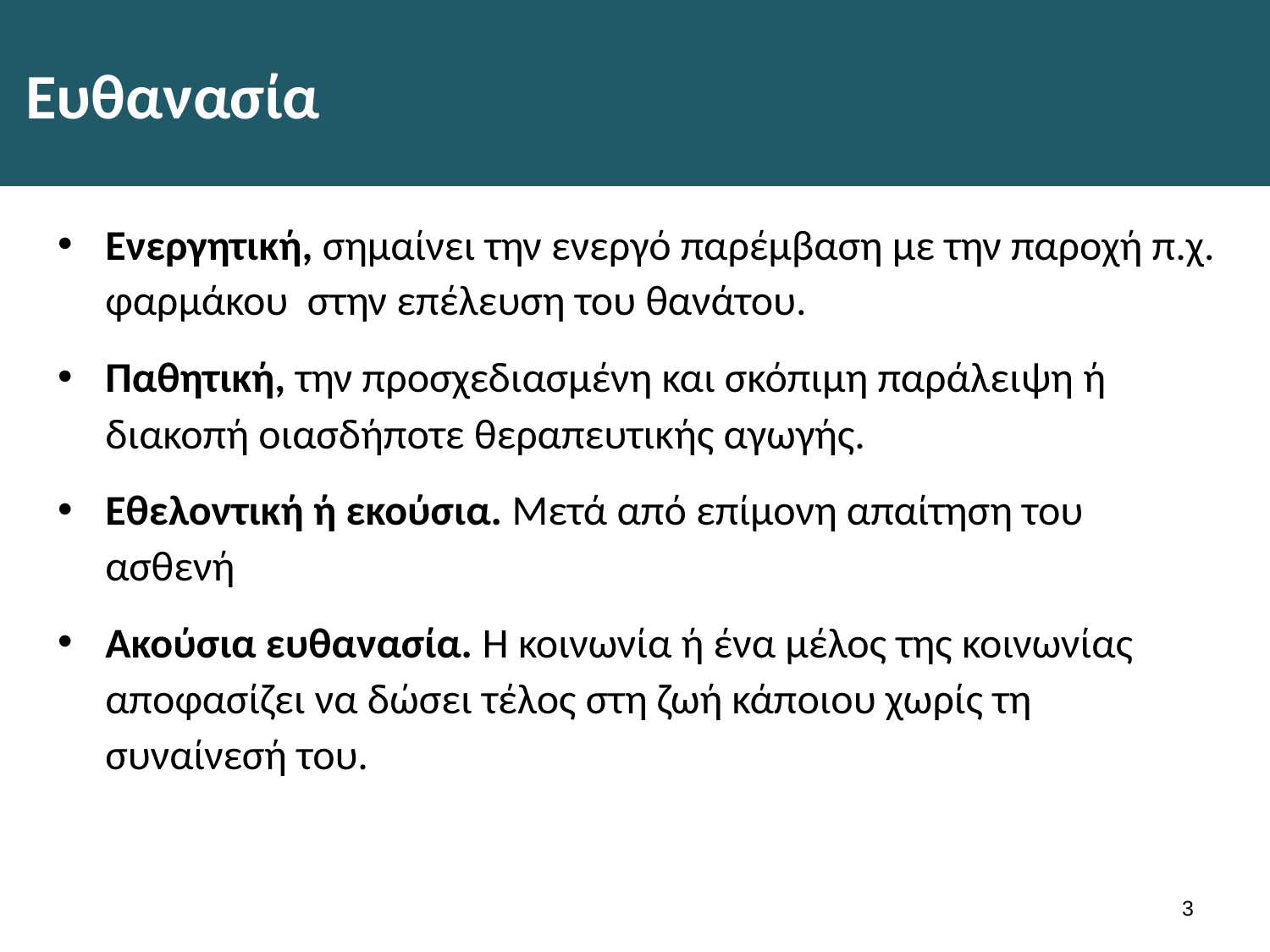

# Ευθανασία
Eνεργητική, σημαίνει την ενεργό παρέμβαση με την παροχή π.χ. φαρμάκου  στην επέλευση του θανάτου.
Παθητική, την προσχεδιασμένη και σκόπιμη παράλειψη ή διακοπή οιασδήποτε θεραπευτικής αγωγής.
Εθελοντική ή εκούσια. Μετά από επίμονη απαίτηση του ασθενή
Ακούσια ευθανασία. Η κοινωνία ή ένα μέλος της κοινωνίας αποφασίζει να δώσει τέλος στη ζωή κάποιου χωρίς τη συναίνεσή του.
3